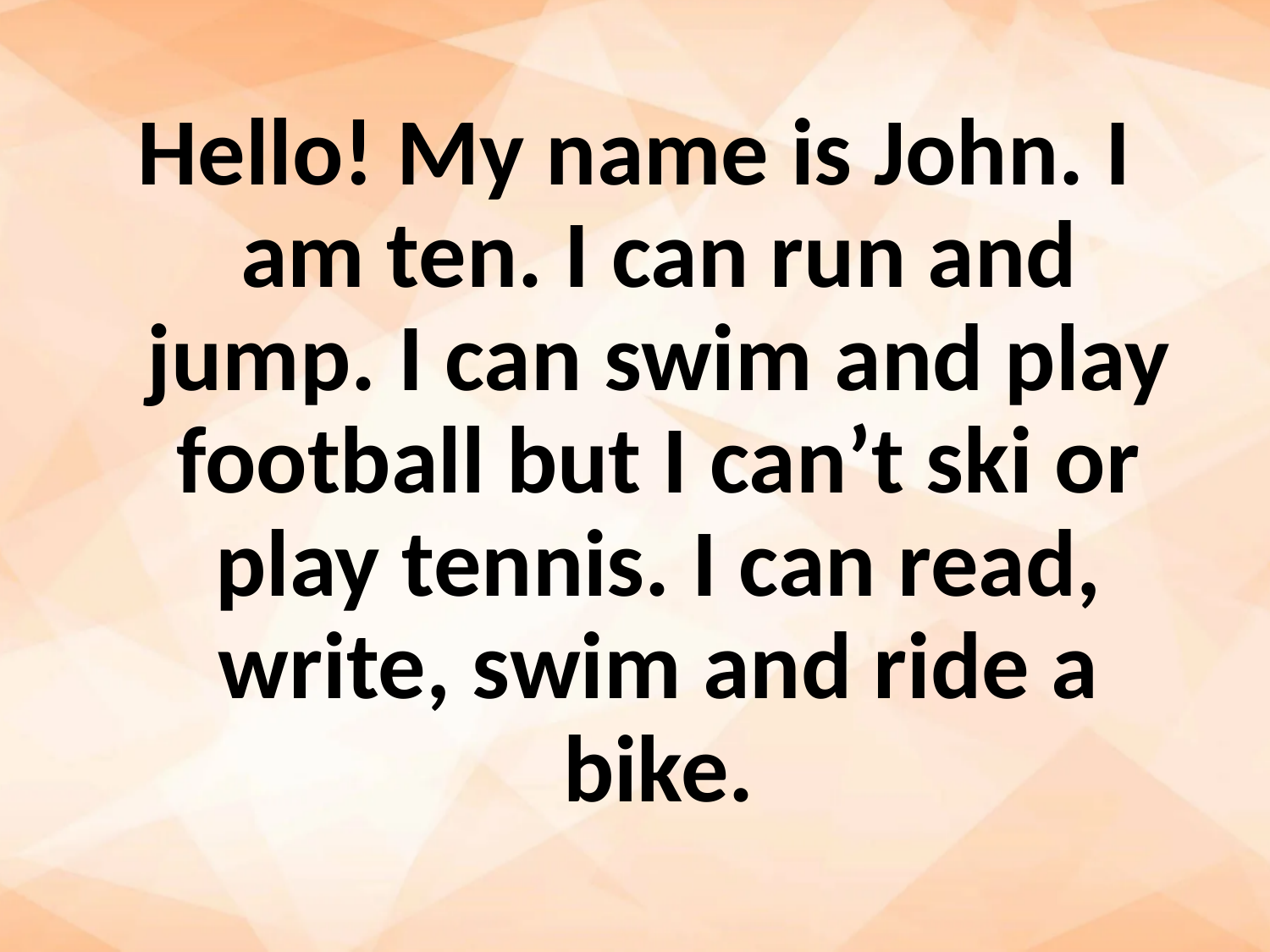

Hello! My name is John. I am ten. I can run and jump. I can swim and play football but I can’t ski or play tennis. I can read, write, swim and ride a bike.